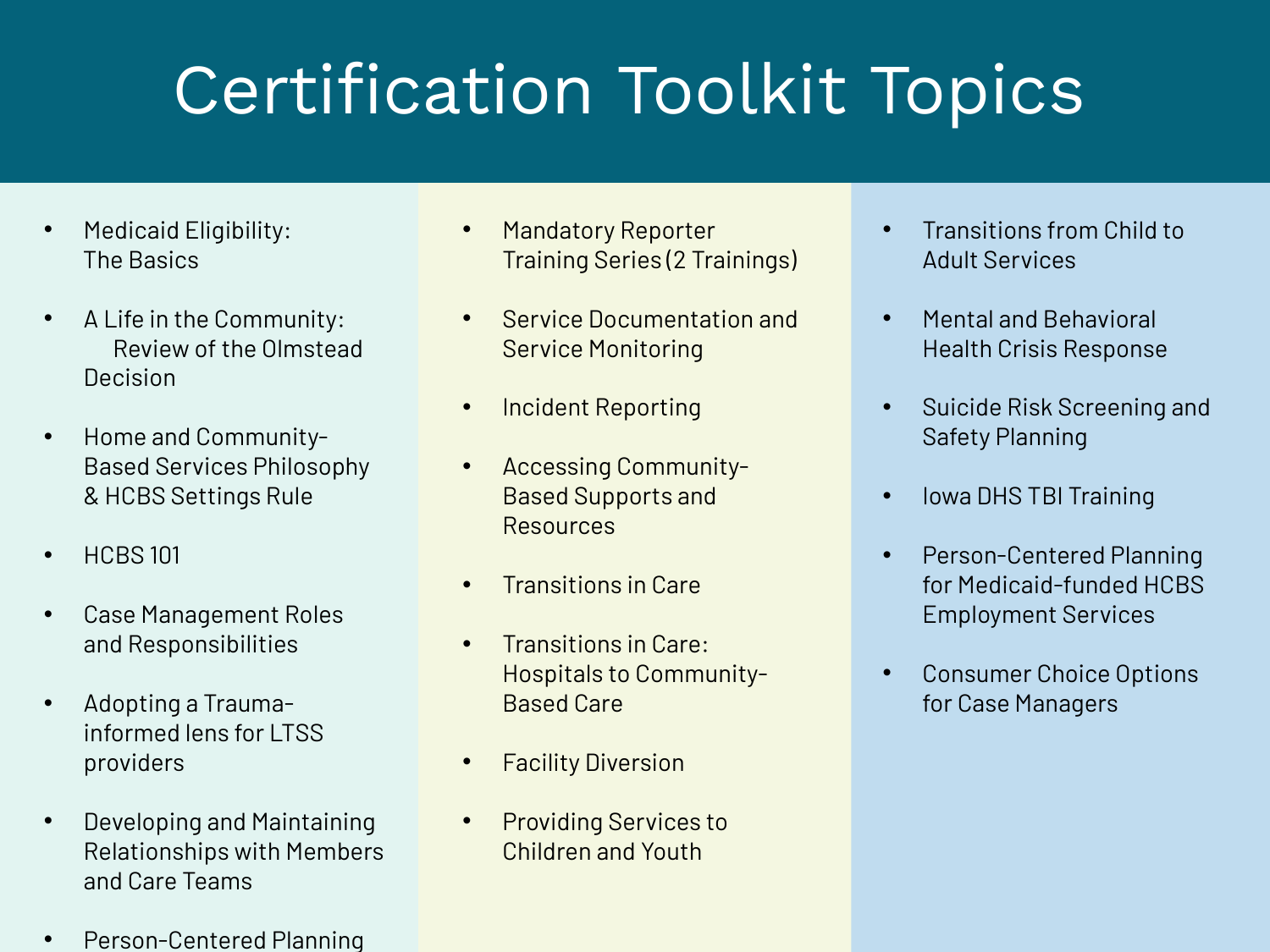

Certification Toolkit Topics

Transitions from Child to Adult Services

Mental and Behavioral Health Crisis Response

Suicide Risk Screening and Safety Planning

Iowa DHS TBI Training

Person-Centered Planning for Medicaid-funded HCBS Employment Services

Consumer Choice Options for Case Managers
Mandatory Reporter Training Series (2 Trainings)

Service Documentation and Service Monitoring

Incident Reporting

Accessing Community-Based Supports and Resources

Transitions in Care

Transitions in Care: Hospitals to Community-Based Care

Facility Diversion

Providing Services to Children and Youth
Medicaid Eligibility:
        The Basics

A Life in the Community:              Review of the Olmstead Decision

Home and Community-Based Services Philosophy & HCBS Settings Rule

HCBS 101

Case Management Roles and Responsibilities

Adopting a Trauma-informed lens for LTSS providers

Developing and Maintaining Relationships with Members and Care Teams

Person-Centered Planning